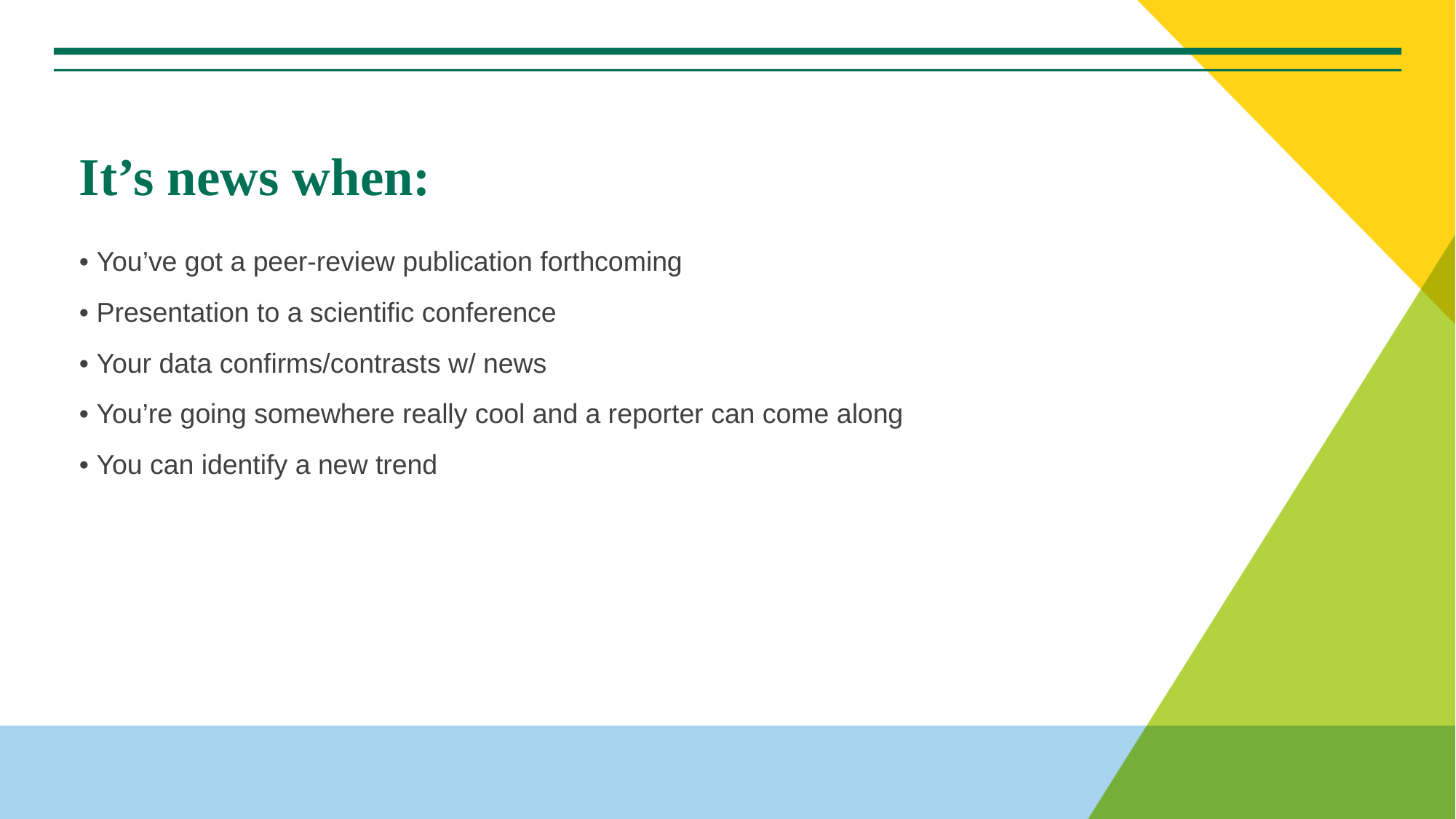

# It’s news when:
• You’ve got a peer-review publication forthcoming
• Presentation to a scientific conference
• Your data confirms/contrasts w/ news
• You’re going somewhere really cool and a reporter can come along
• You can identify a new trend